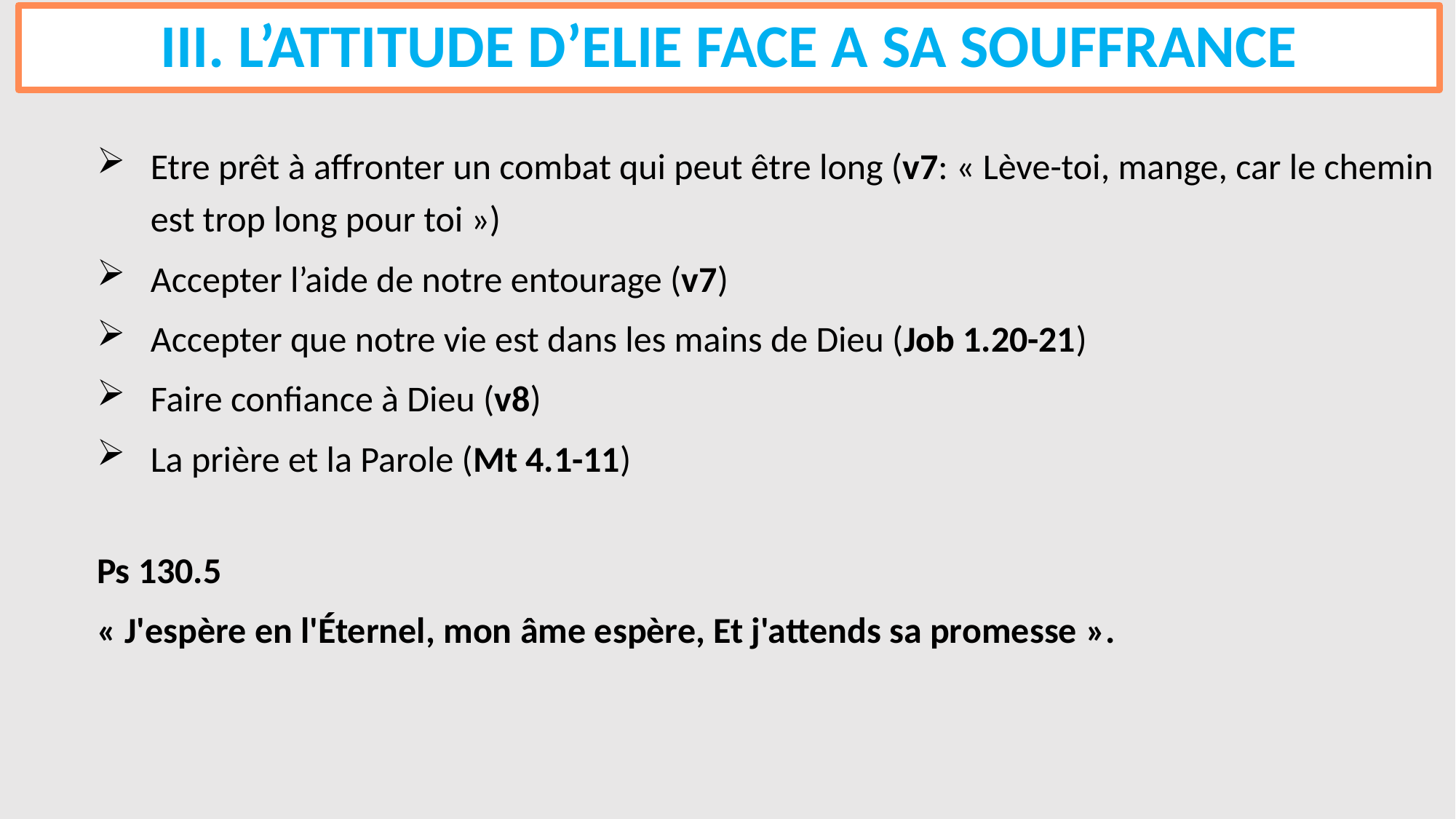

# III. L’ATTITUDE D’ELIE FACE A SA SOUFFRANCE

Etre prêt à affronter un combat qui peut être long (v7: « Lève-toi, mange, car le chemin est trop long pour toi »)
Accepter l’aide de notre entourage (v7)
Accepter que notre vie est dans les mains de Dieu (Job 1.20-21)
Faire confiance à Dieu (v8)
La prière et la Parole (Mt 4.1-11)

Ps 130.5
« J'espère en l'Éternel, mon âme espère, Et j'attends sa promesse ».